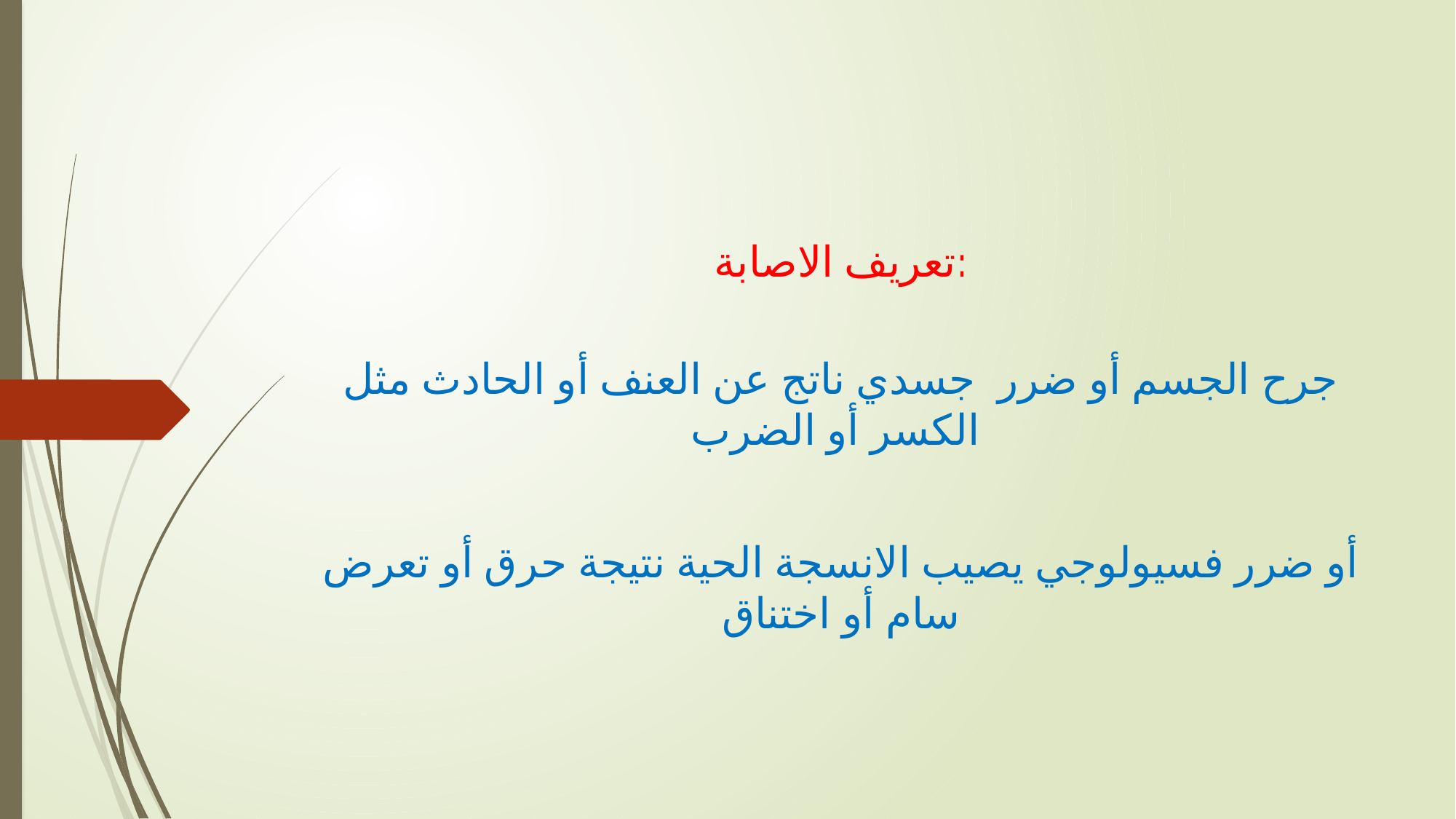

تعريف الاصابة:

جرح الجسم أو ضرر  جسدي ناتج عن العنف أو الحادث مثل الكسر أو الضرب

أو ضرر فسيولوجي يصيب الانسجة الحية نتيجة حرق أو تعرض سام أو اختناق